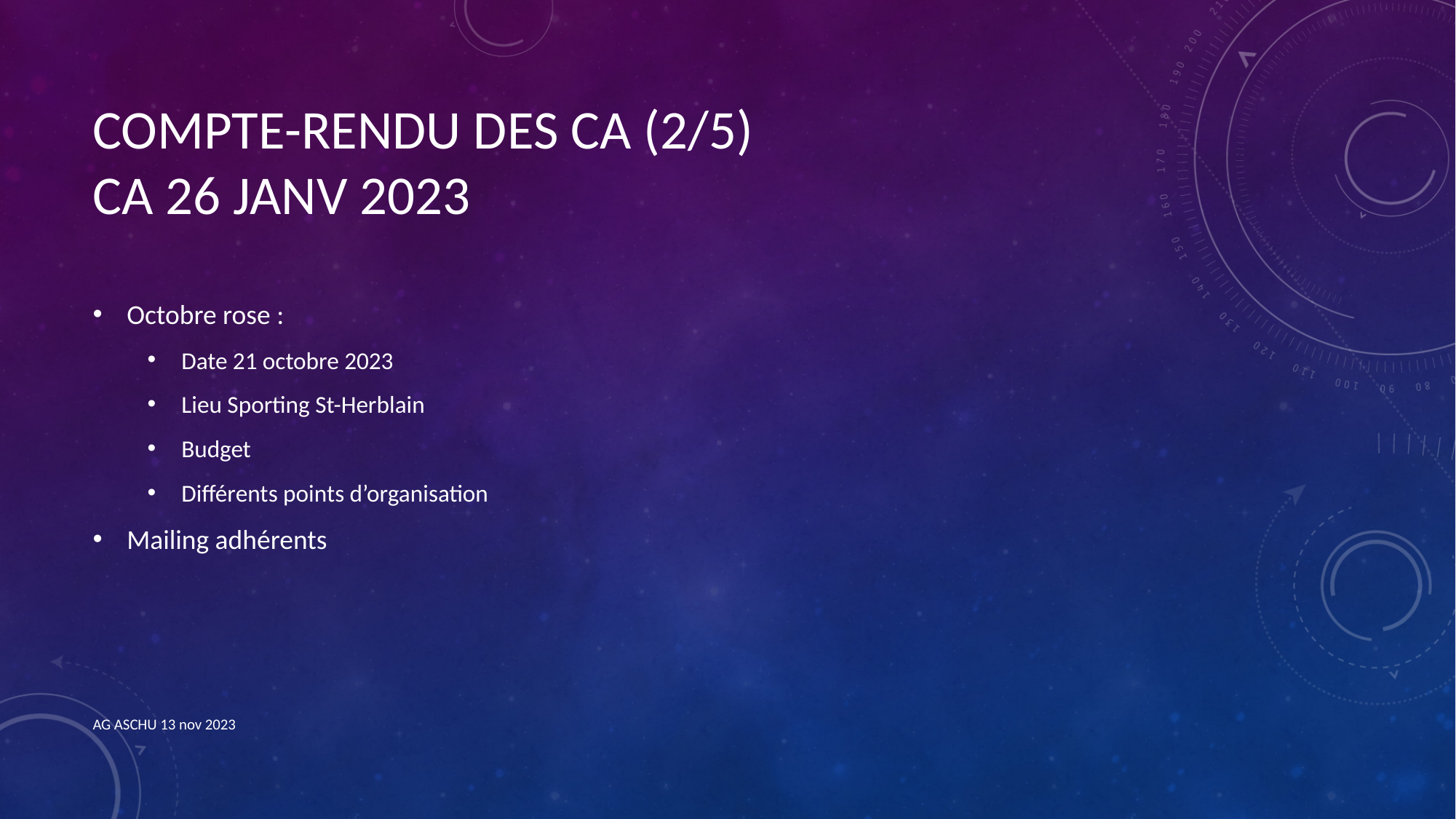

# Compte-rendu des CA (2/5) CA 26 janv 2023
Octobre rose :
Date 21 octobre 2023
Lieu Sporting St-Herblain
Budget
Différents points d’organisation
Mailing adhérents

AG ASCHU 13 nov 2023